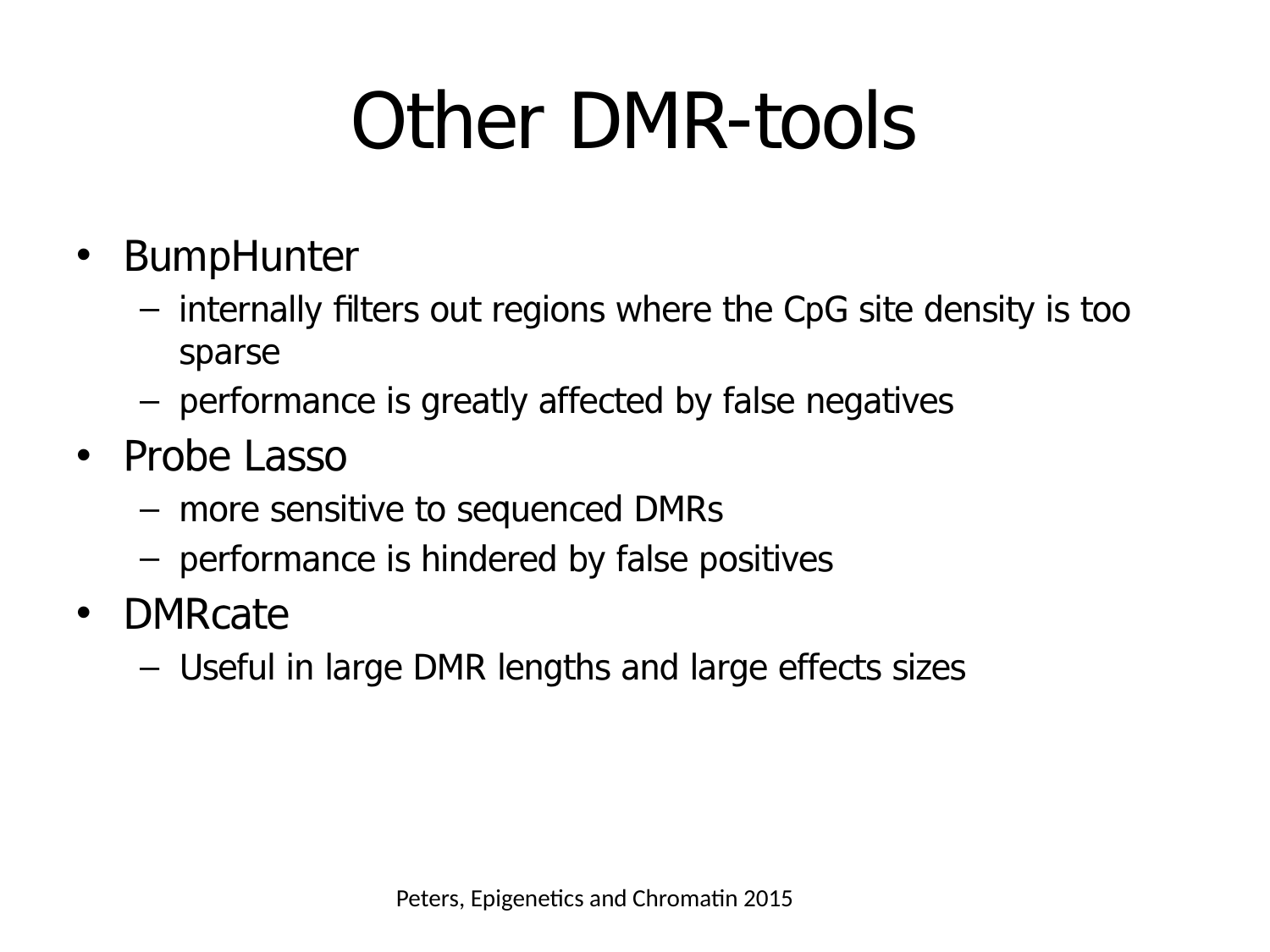

# Other DMR-tools
BumpHunter
internally filters out regions where the CpG site density is too sparse
performance is greatly affected by false negatives
Probe Lasso
more sensitive to sequenced DMRs
performance is hindered by false positives
DMRcate
Useful in large DMR lengths and large effects sizes
Peters, Epigenetics and Chromatin 2015